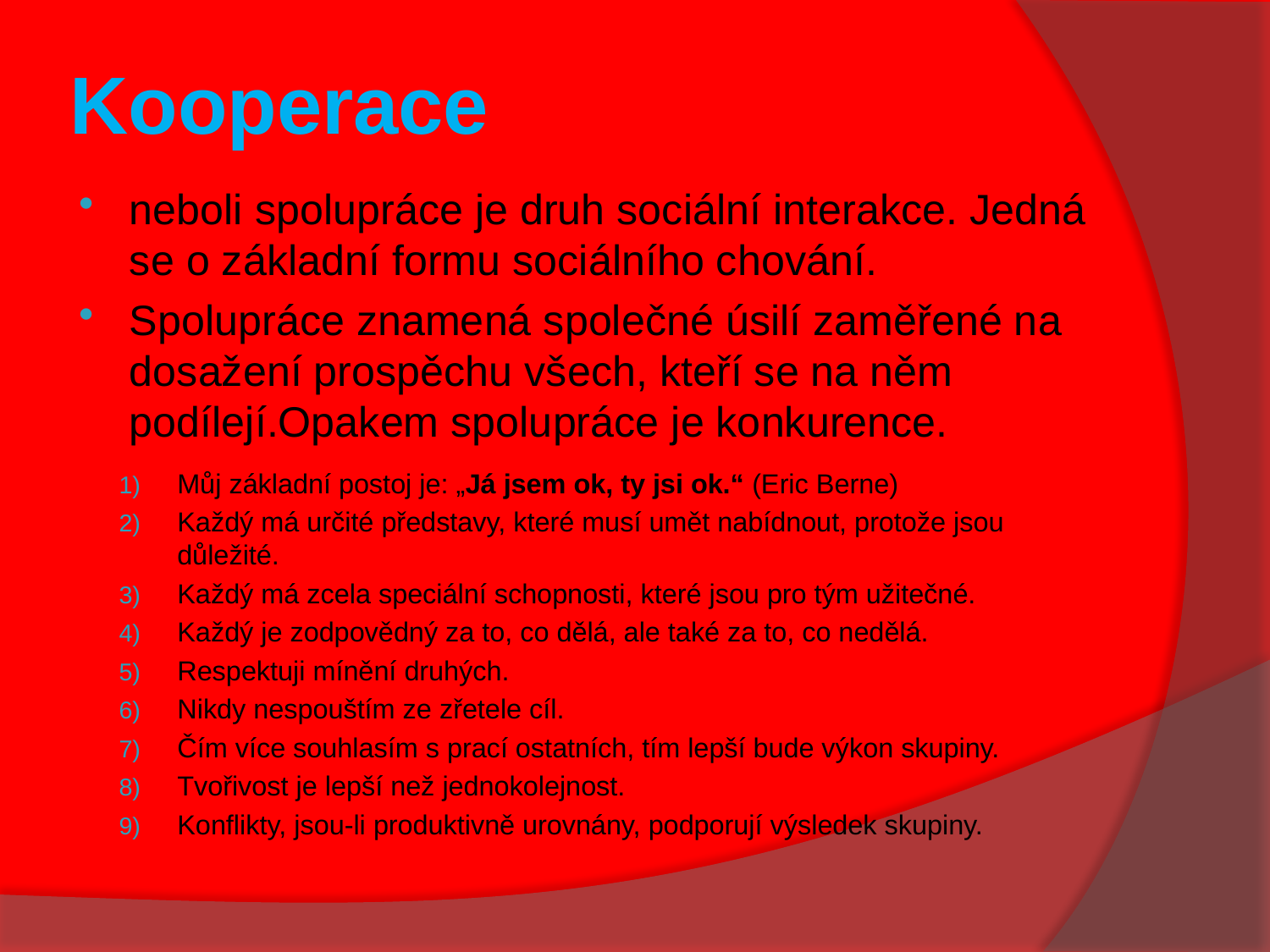

# Kooperace
neboli spolupráce je druh sociální interakce. Jedná se o základní formu sociálního chování.
Spolupráce znamená společné úsilí zaměřené na dosažení prospěchu všech, kteří se na něm podílejí.Opakem spolupráce je konkurence.
Můj základní postoj je: „Já jsem ok, ty jsi ok.“ (Eric Berne)
Každý má určité představy, které musí umět nabídnout, protože jsou důležité.
Každý má zcela speciální schopnosti, které jsou pro tým užitečné.
Každý je zodpovědný za to, co dělá, ale také za to, co nedělá.
Respektuji mínění druhých.
Nikdy nespouštím ze zřetele cíl.
Čím více souhlasím s prací ostatních, tím lepší bude výkon skupiny.
Tvořivost je lepší než jednokolejnost.
Konflikty, jsou-li produktivně urovnány, podporují výsledek skupiny.